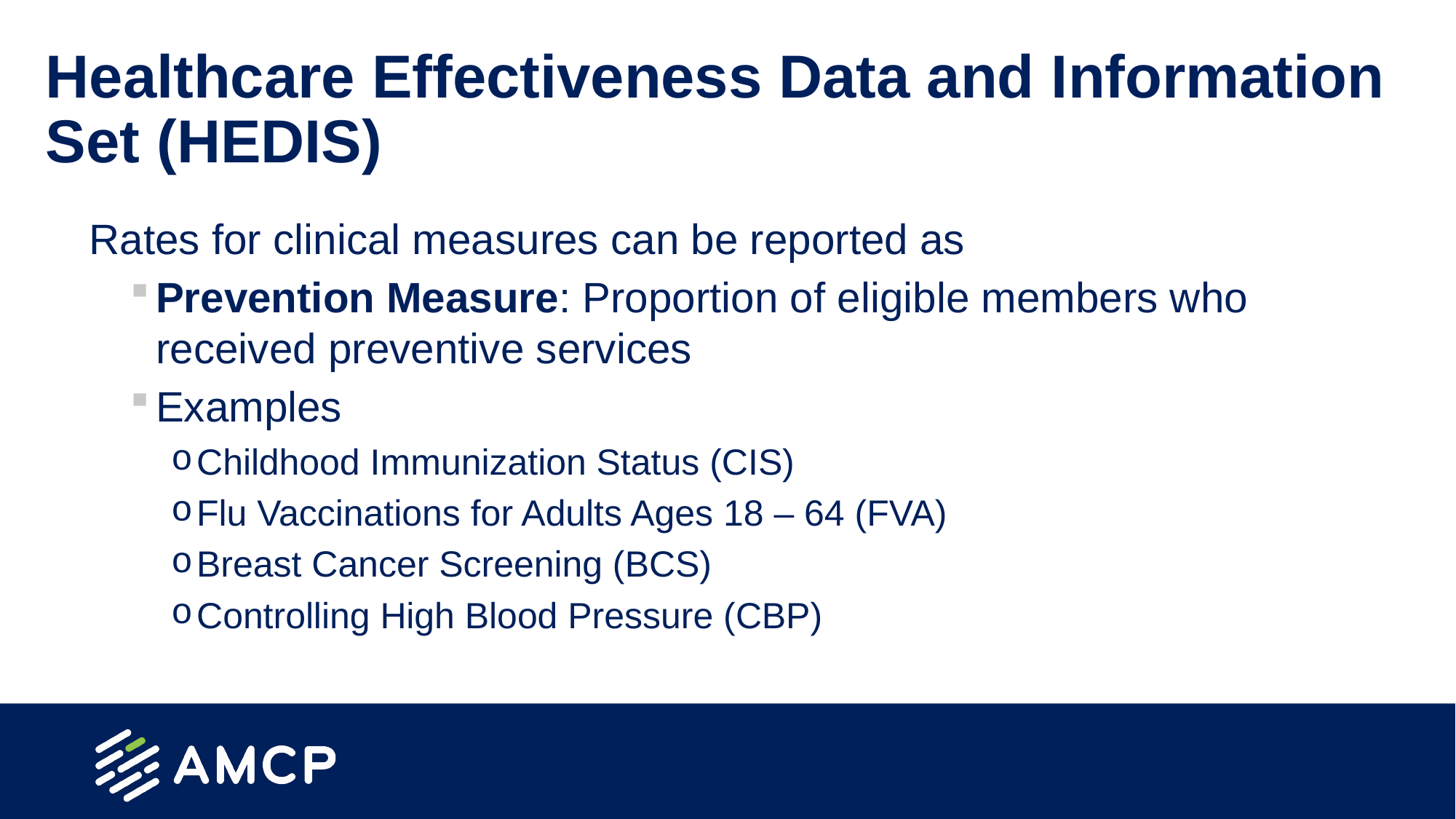

# Healthcare Effectiveness Data and Information Set (HEDIS)
Rates for clinical measures can be reported as
Prevention Measure: Proportion of eligible members who received preventive services
Examples
Childhood Immunization Status (CIS)
Flu Vaccinations for Adults Ages 18 – 64 (FVA)
Breast Cancer Screening (BCS)
Controlling High Blood Pressure (CBP)